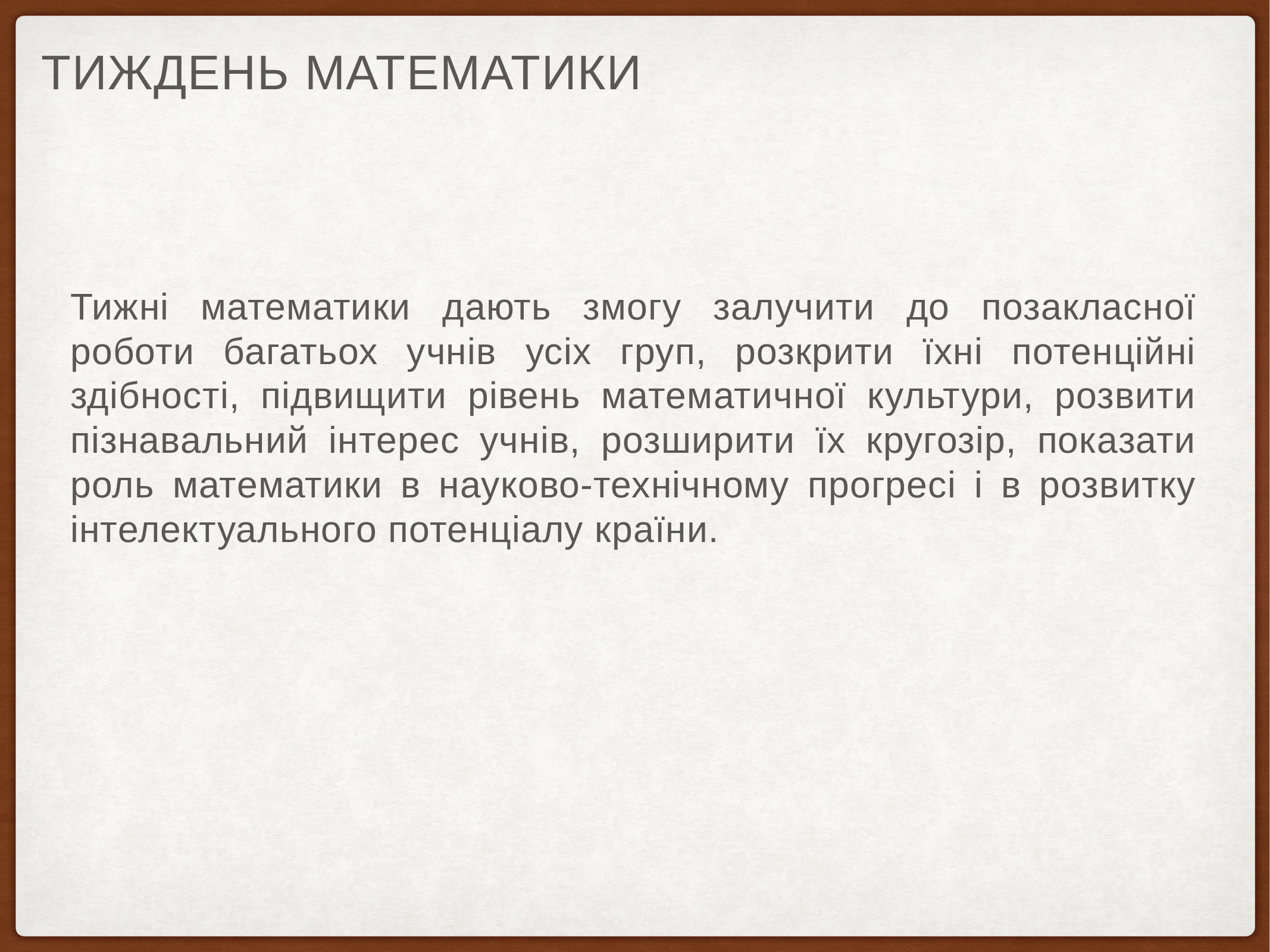

Тиждень математики
Тижні математики дають змогу залучити до позакласної роботи багатьох учнів усіх груп, розкрити їхні потенційні здібності, підвищити рівень математичної культури, розвити пізнавальний інтерес учнів, розширити їх кругозір, показати роль математики в науково-технічному прогресі і в розвитку інтелектуального потенціалу країни.